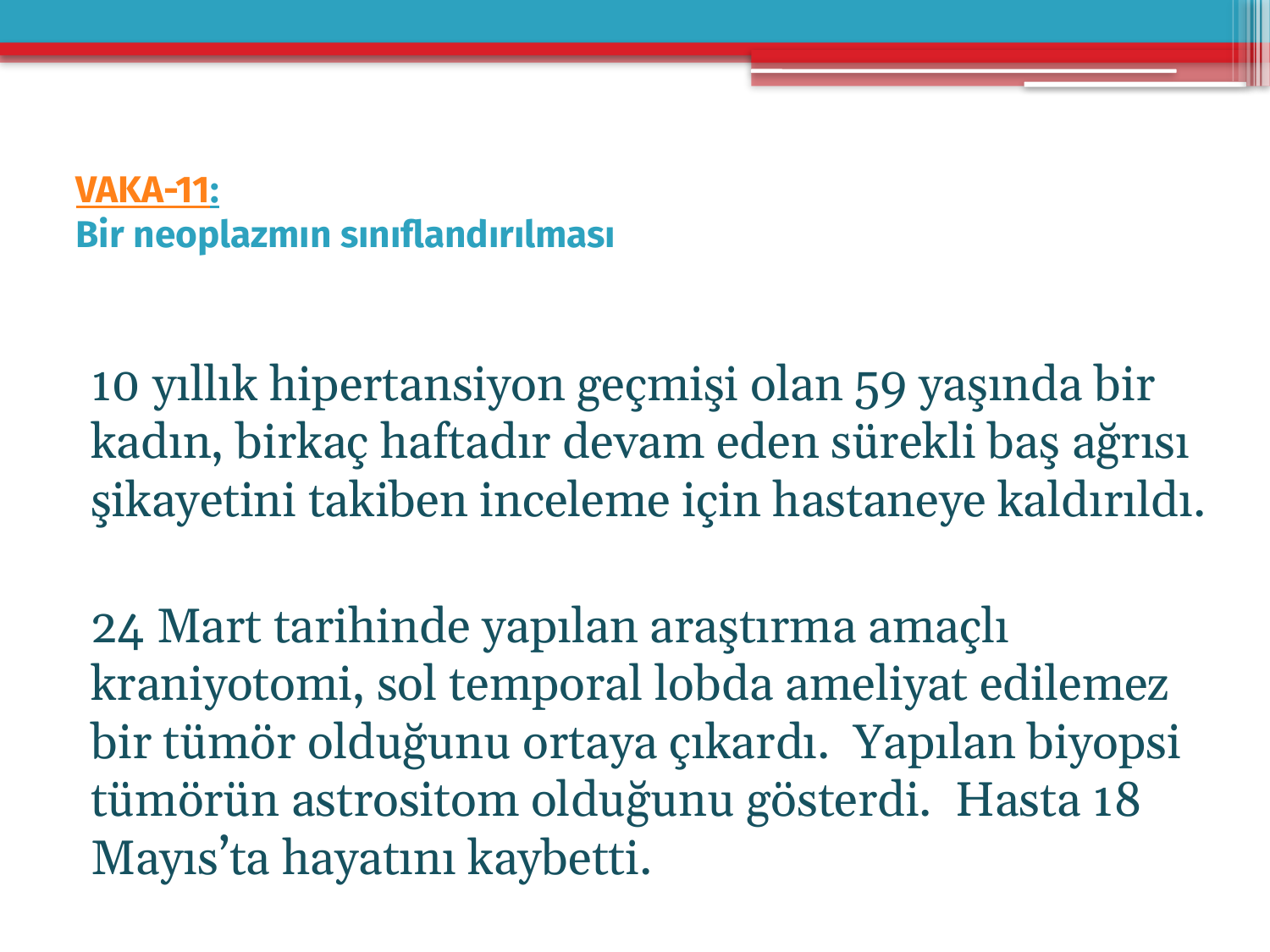

# VAKA-11: Bir neoplazmın sınıflandırılması
10 yıllık hipertansiyon geçmişi olan 59 yaşında bir kadın, birkaç haftadır devam eden sürekli baş ağrısı şikayetini takiben inceleme için hastaneye kaldırıldı.

24 Mart tarihinde yapılan araştırma amaçlı kraniyotomi, sol temporal lobda ameliyat edilemez bir tümör olduğunu ortaya çıkardı.  Yapılan biyopsi tümörün astrositom olduğunu gösterdi.  Hasta 18 Mayıs’ta hayatını kaybetti.